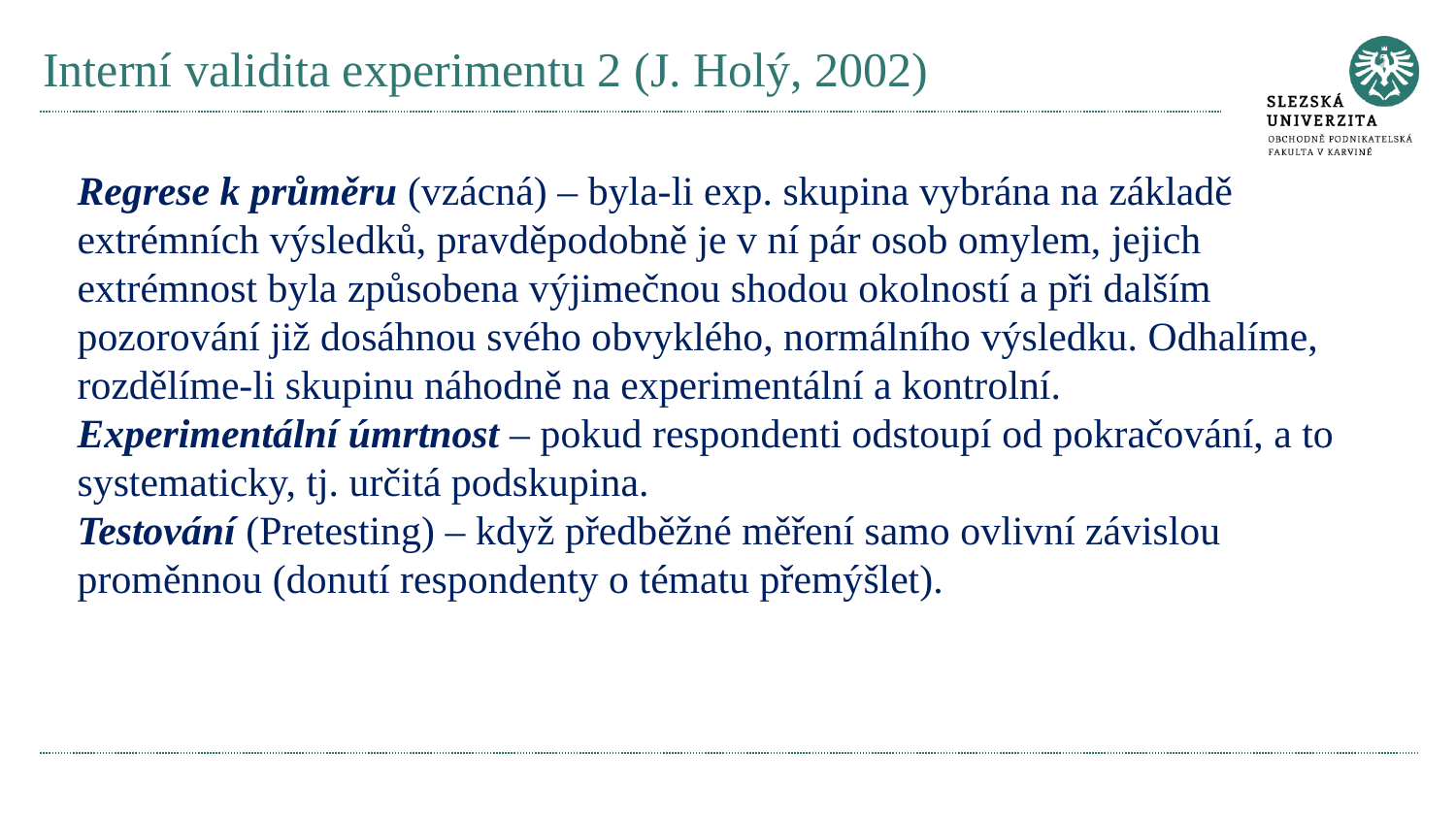

# Interní validita experimentu 2 (J. Holý, 2002)
Regrese k průměru (vzácná) – byla-li exp. skupina vybrána na základě extrémních výsledků, pravděpodobně je v ní pár osob omylem, jejich extrémnost byla způsobena výjimečnou shodou okolností a při dalším pozorování již dosáhnou svého obvyklého, normálního výsledku. Odhalíme, rozdělíme-li skupinu náhodně na experimentální a kontrolní.
Experimentální úmrtnost – pokud respondenti odstoupí od pokračování, a to systematicky, tj. určitá podskupina.
Testování (Pretesting) – když předběžné měření samo ovlivní závislou proměnnou (donutí respondenty o tématu přemýšlet).